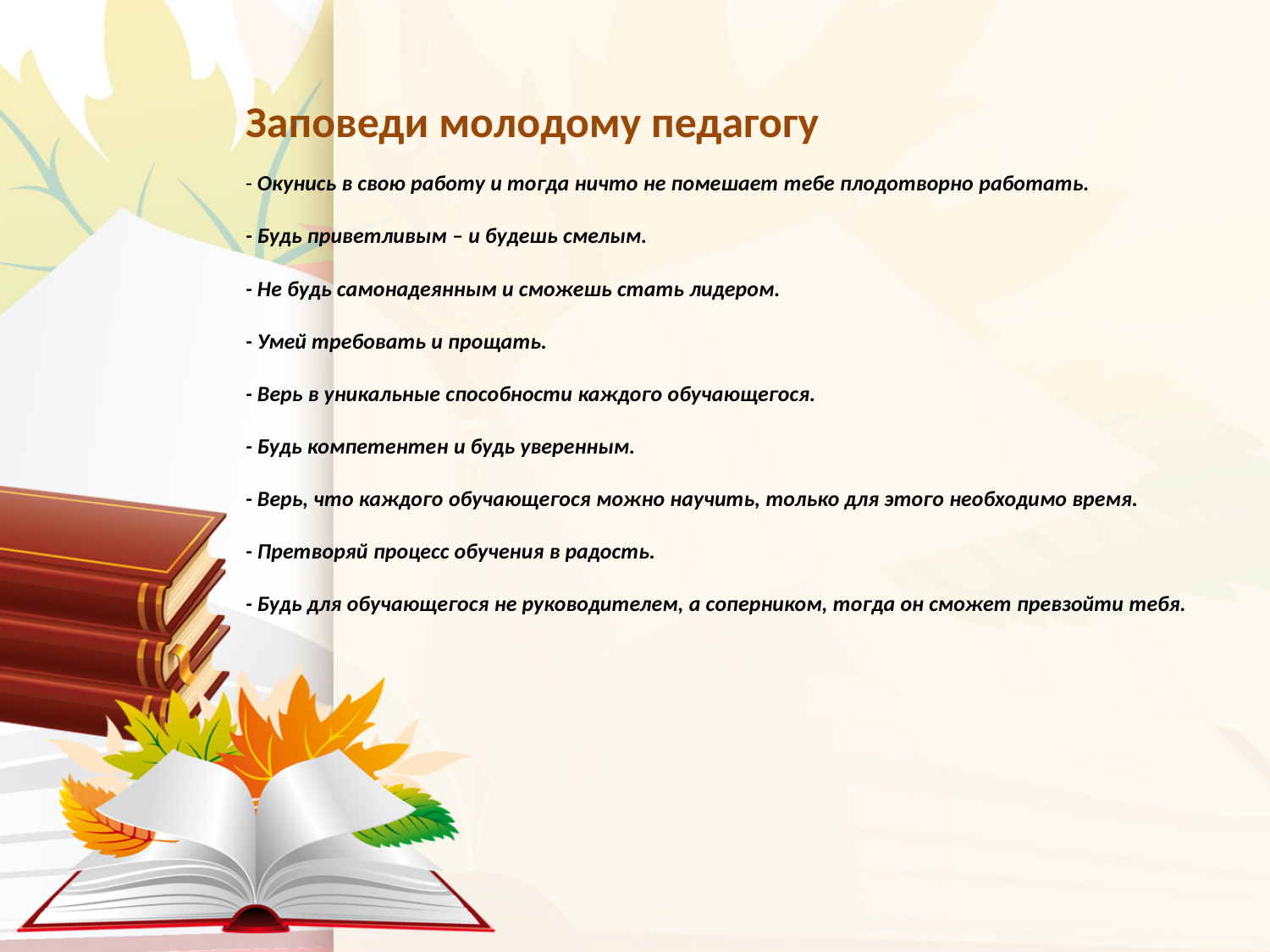

# Заповеди молодому педагогу   - Окунись в свою работу и тогда ничто не помешает тебе плодотворно работать.   - Будь приветливым – и будешь смелым.   - Не будь самонадеянным и сможешь стать лидером.   - Умей требовать и прощать.   - Верь в уникальные способности каждого обучающегося.   - Будь компетентен и будь уверенным.   - Верь, что каждого обучающегося можно научить, только для этого необходимо время.   - Претворяй процесс обучения в радость.   - Будь для обучающегося не руководителем, а соперником, тогда он сможет превзойти тебя.